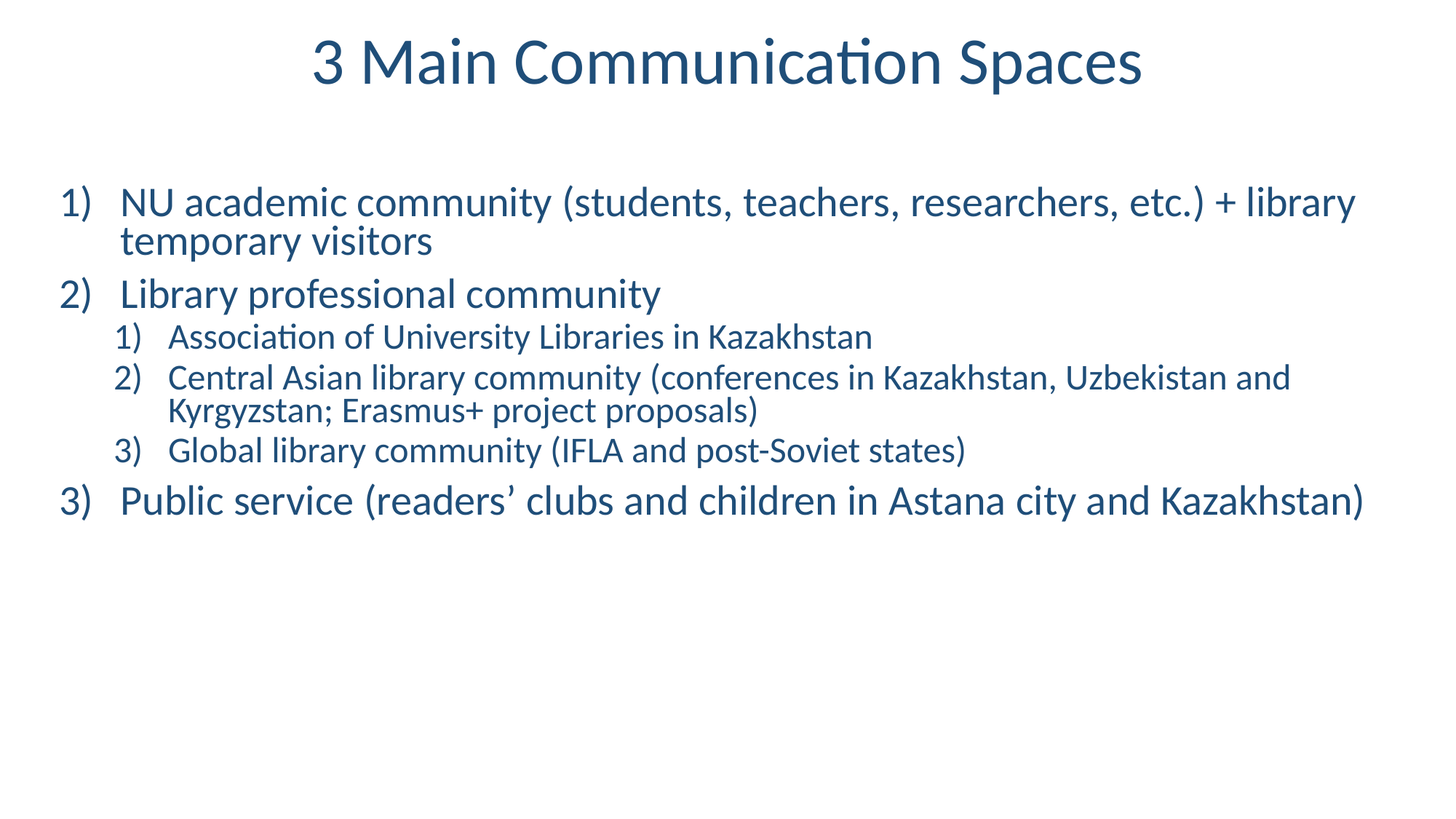

# 3 Main Сommunication Spaces
NU academic community (students, teachers, researchers, etc.) + library temporary visitors
Library professional community
Association of University Libraries in Kazakhstan
Central Asian library community (conferences in Kazakhstan, Uzbekistan and Kyrgyzstan; Erasmus+ project proposals)
Global library community (IFLA and post-Soviet states)
Public service (readers’ clubs and children in Astana city and Kazakhstan)